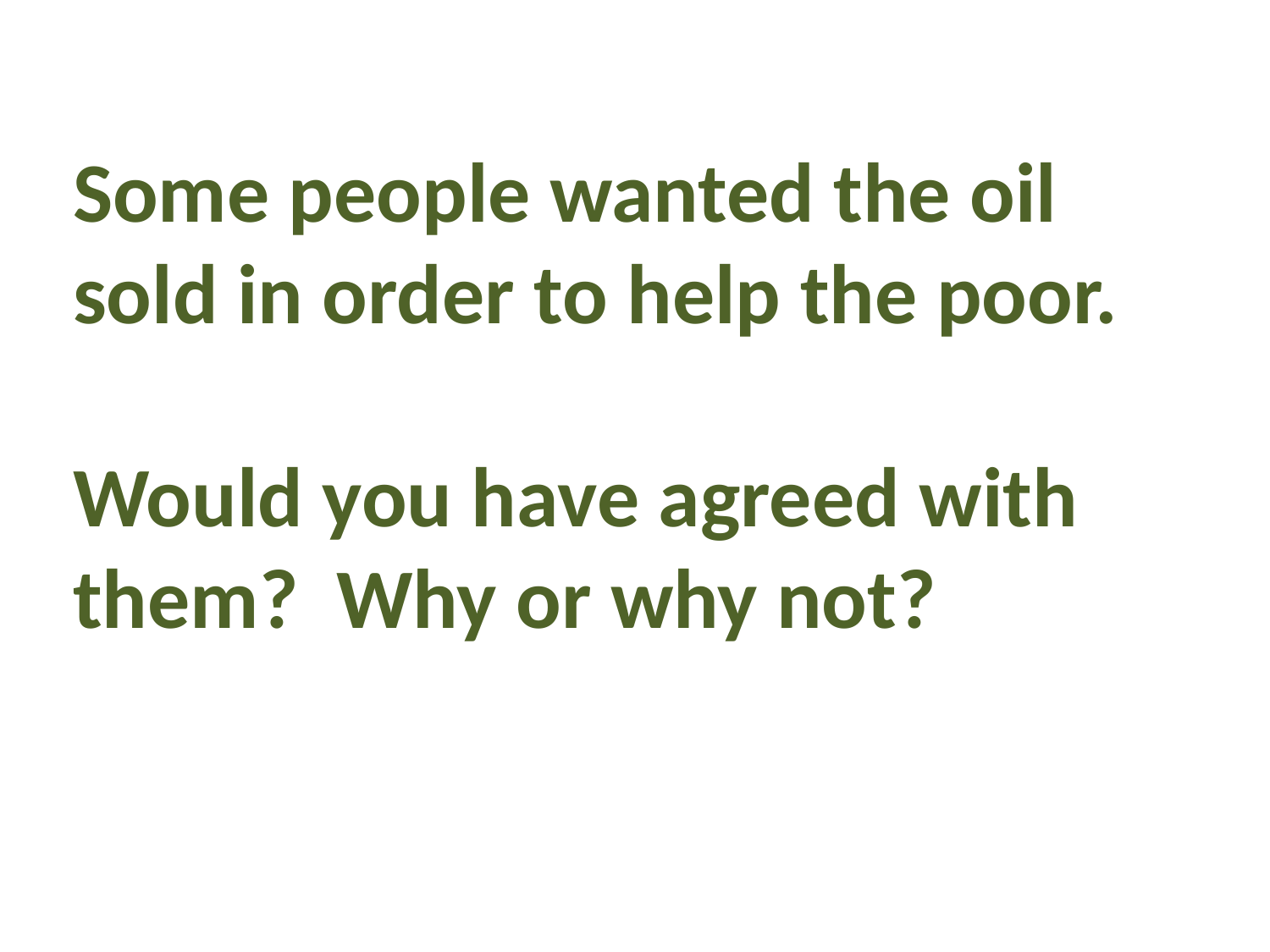

Some people wanted the oil sold in order to help the poor.

Would you have agreed with them?  Why or why not?